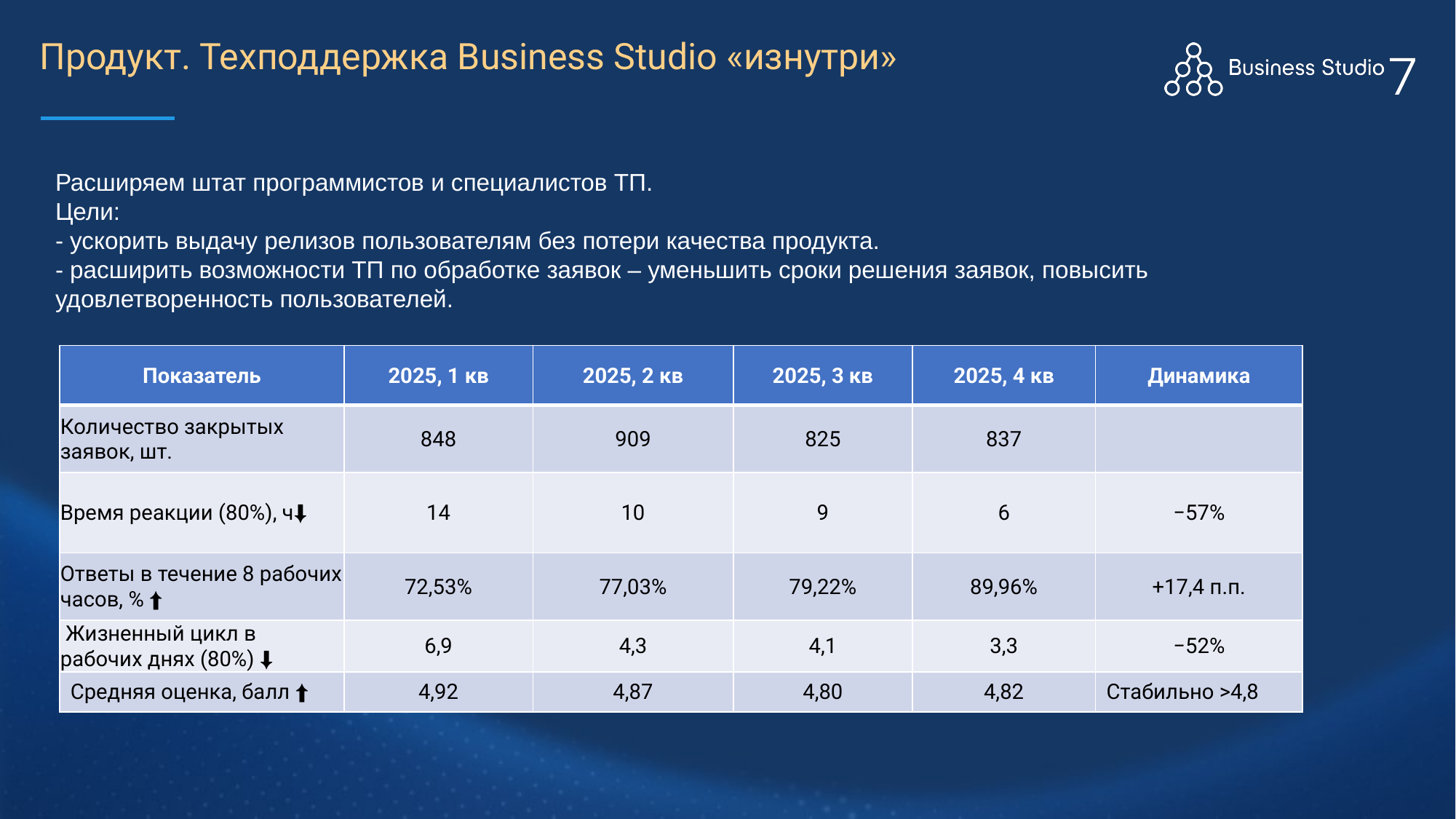

# Продукт. Техподдержка Business Studio «изнутри»
Расширяем штат программистов и специалистов ТП.
Цели:
- ускорить выдачу релизов пользователям без потери качества продукта.
- расширить возможности ТП по обработке заявок – уменьшить сроки решения заявок, повысить удовлетворенность пользователей.
| Показатель | 2025, 1 кв | 2025, 2 кв | 2025, 3 кв | 2025, 4 кв | Динамика |
| --- | --- | --- | --- | --- | --- |
| Количество закрытых заявок, шт. | 848 | 909 | 825 | 837 |  |
| Время реакции (80%), ч⬇️ | 14 | 10 | 9 | 6 | −57% |
| Ответы в течение 8 рабочих часов, % ⬆️ | 72,53% | 77,03% | 79,22% | 89,96% | +17,4 п.п. |
| Жизненный цикл в рабочих днях (80%) ⬇️ | 6,9 | 4,3 | 4,1 | 3,3 | −52% |
| Cредняя оценка, балл ⬆️ | 4,92 | 4,87 | 4,80 | 4,82 | Стабильно >4,8 |